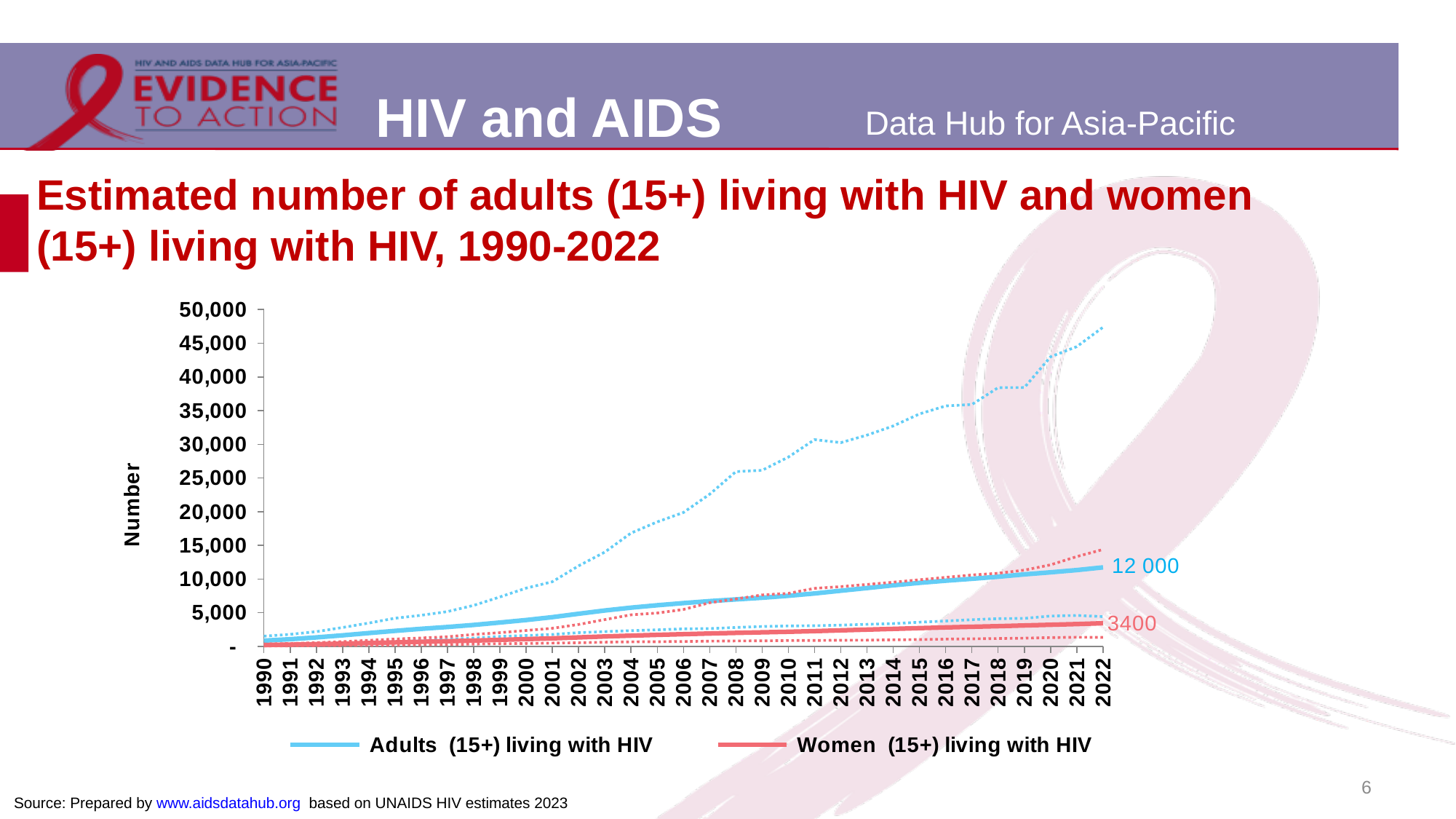

# Estimated number of adults (15+) living with HIV and women (15+) living with HIV, 1990-2022

### Chart

| Category |  Adults  (15+) living with HIV  |  Adults Lower bound  |  Adults Upper bound  |  Women  (15+) living with HIV  |  Women Lower bound  |  Women Upper bound  |
|---|---|---|---|---|---|---|
| 1990 | 850.0 | 254.0 | 1514.0 | 203.0 | 61.0 | 349.0 |
| 1991 | 1061.0 | 314.0 | 1782.0 | 257.0 | 76.0 | 426.0 |
| 1992 | 1332.0 | 390.0 | 2186.0 | 327.0 | 102.0 | 554.0 |
| 1993 | 1639.0 | 543.0 | 2801.0 | 408.0 | 133.0 | 696.0 |
| 1994 | 1973.0 | 671.0 | 3462.0 | 500.0 | 166.0 | 895.0 |
| 1995 | 2298.0 | 790.0 | 4179.0 | 593.0 | 199.0 | 1089.0 |
| 1996 | 2605.0 | 897.0 | 4614.0 | 685.0 | 239.0 | 1250.0 |
| 1997 | 2873.0 | 1045.0 | 5162.0 | 767.0 | 283.0 | 1426.0 |
| 1998 | 3180.0 | 1229.0 | 6086.0 | 861.0 | 332.0 | 1768.0 |
| 1999 | 3541.0 | 1472.0 | 7335.0 | 968.0 | 390.0 | 2034.0 |
| 2000 | 3911.0 | 1612.0 | 8643.0 | 1074.0 | 423.0 | 2358.0 |
| 2001 | 4334.0 | 1773.0 | 9597.0 | 1192.0 | 487.0 | 2683.0 |
| 2002 | 4839.0 | 2037.0 | 11947.0 | 1333.0 | 534.0 | 3251.0 |
| 2003 | 5323.0 | 2185.0 | 13992.0 | 1470.0 | 625.0 | 3973.0 |
| 2004 | 5748.0 | 2335.0 | 16823.0 | 1595.0 | 671.0 | 4684.0 |
| 2005 | 6101.0 | 2451.0 | 18485.0 | 1705.0 | 690.0 | 4948.0 |
| 2006 | 6421.0 | 2601.0 | 19879.0 | 1811.0 | 727.0 | 5478.0 |
| 2007 | 6717.0 | 2641.0 | 22590.0 | 1912.0 | 775.0 | 6479.0 |
| 2008 | 6972.0 | 2803.0 | 25943.0 | 2000.0 | 809.0 | 7034.0 |
| 2009 | 7216.0 | 2949.0 | 26143.0 | 2081.0 | 822.0 | 7635.0 |
| 2010 | 7510.0 | 3031.0 | 28102.0 | 2168.0 | 864.0 | 7865.0 |
| 2011 | 7855.0 | 3068.0 | 30690.0 | 2265.0 | 879.0 | 8610.0 |
| 2012 | 8261.0 | 3147.0 | 30248.0 | 2375.0 | 912.0 | 8865.0 |
| 2013 | 8659.0 | 3273.0 | 31361.0 | 2483.0 | 923.0 | 9192.0 |
| 2014 | 9063.0 | 3381.0 | 32722.0 | 2597.0 | 974.0 | 9522.0 |
| 2015 | 9432.0 | 3589.0 | 34508.0 | 2706.0 | 1009.0 | 9889.0 |
| 2016 | 9750.0 | 3759.0 | 35698.0 | 2812.0 | 1078.0 | 10246.0 |
| 2017 | 10027.0 | 3960.0 | 35909.0 | 2904.0 | 1118.0 | 10594.0 |
| 2018 | 10336.0 | 4112.0 | 38416.0 | 2997.0 | 1162.0 | 10854.0 |
| 2019 | 10685.0 | 4159.0 | 38430.0 | 3106.0 | 1225.0 | 11318.0 |
| 2020 | 10994.0 | 4504.0 | 42994.0 | 3205.0 | 1296.0 | 12105.0 |
| 2021 | 11327.0 | 4594.0 | 44499.0 | 3311.0 | 1359.0 | 13331.0 |
| 2022 | 11725.0 | 4410.0 | 47389.0 | 3437.0 | 1328.0 | 14384.0 |
6
Source: Prepared by www.aidsdatahub.org  based on UNAIDS HIV estimates 2023